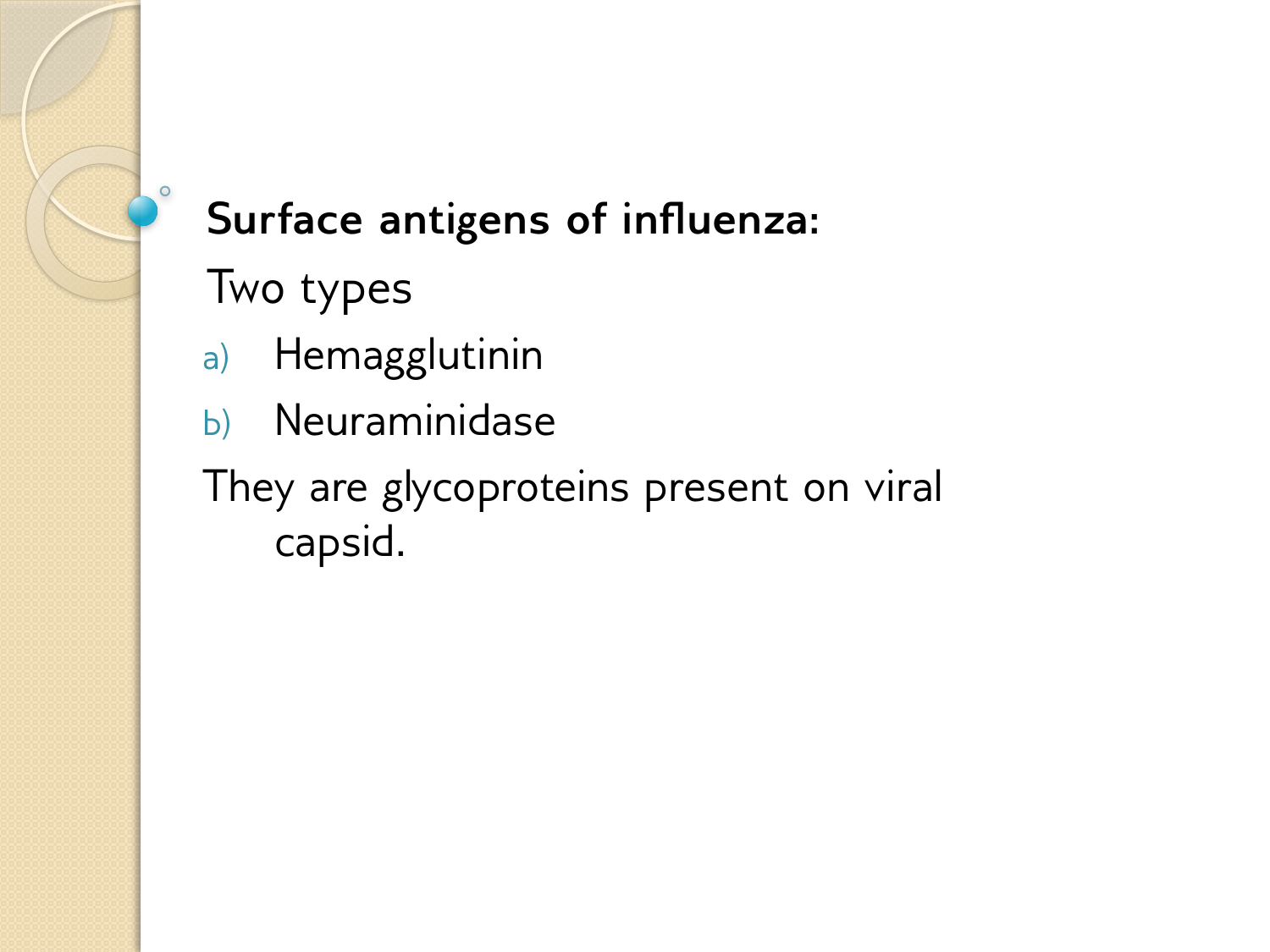

Surface antigens of influenza:
Two types
Hemagglutinin
Neuraminidase
They are glycoproteins present on viral capsid.